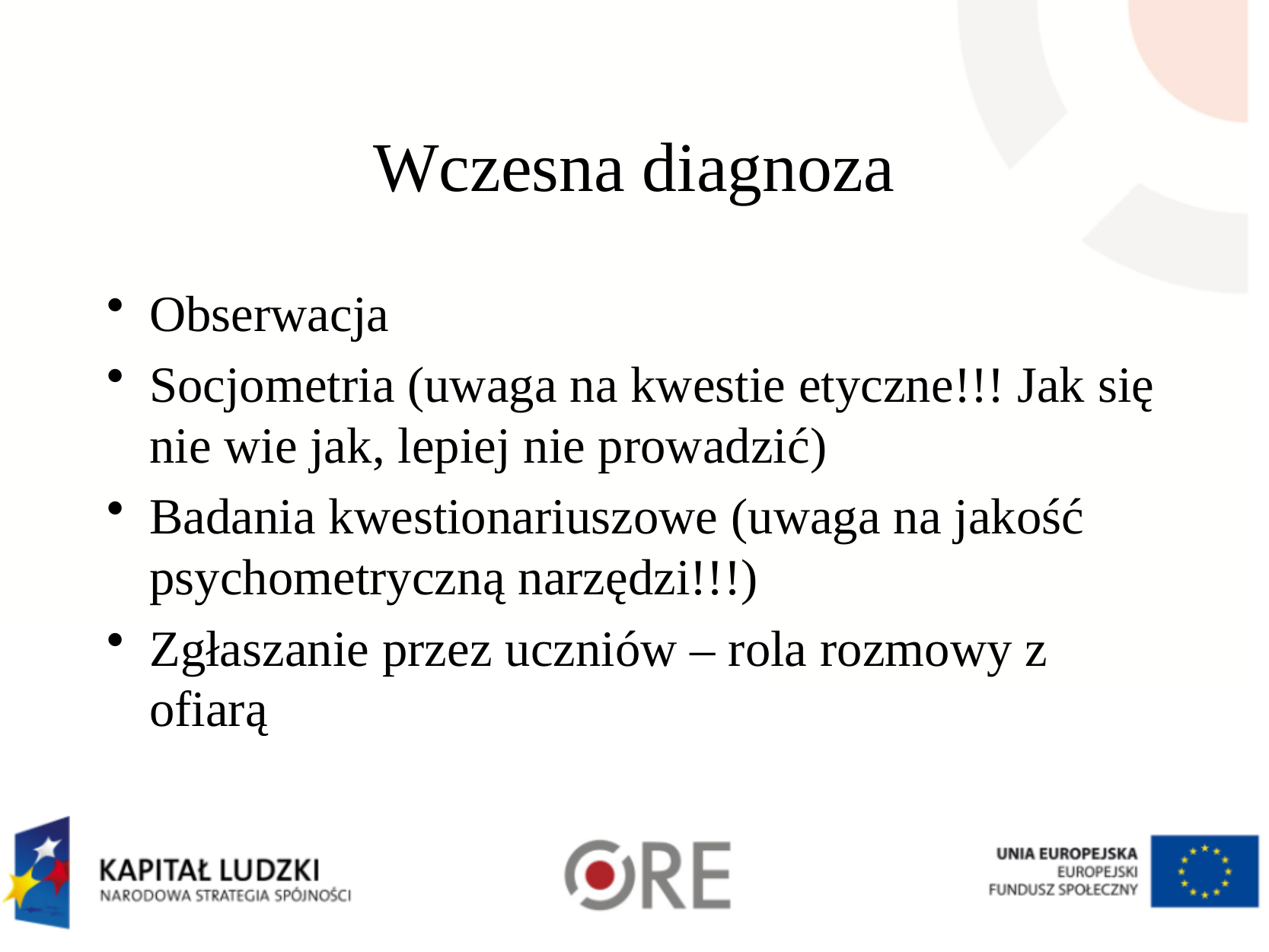

# Wczesna diagnoza
Obserwacja
Socjometria (uwaga na kwestie etyczne!!! Jak się nie wie jak, lepiej nie prowadzić)
Badania kwestionariuszowe (uwaga na jakość psychometryczną narzędzi!!!)
Zgłaszanie przez uczniów – rola rozmowy z ofiarą